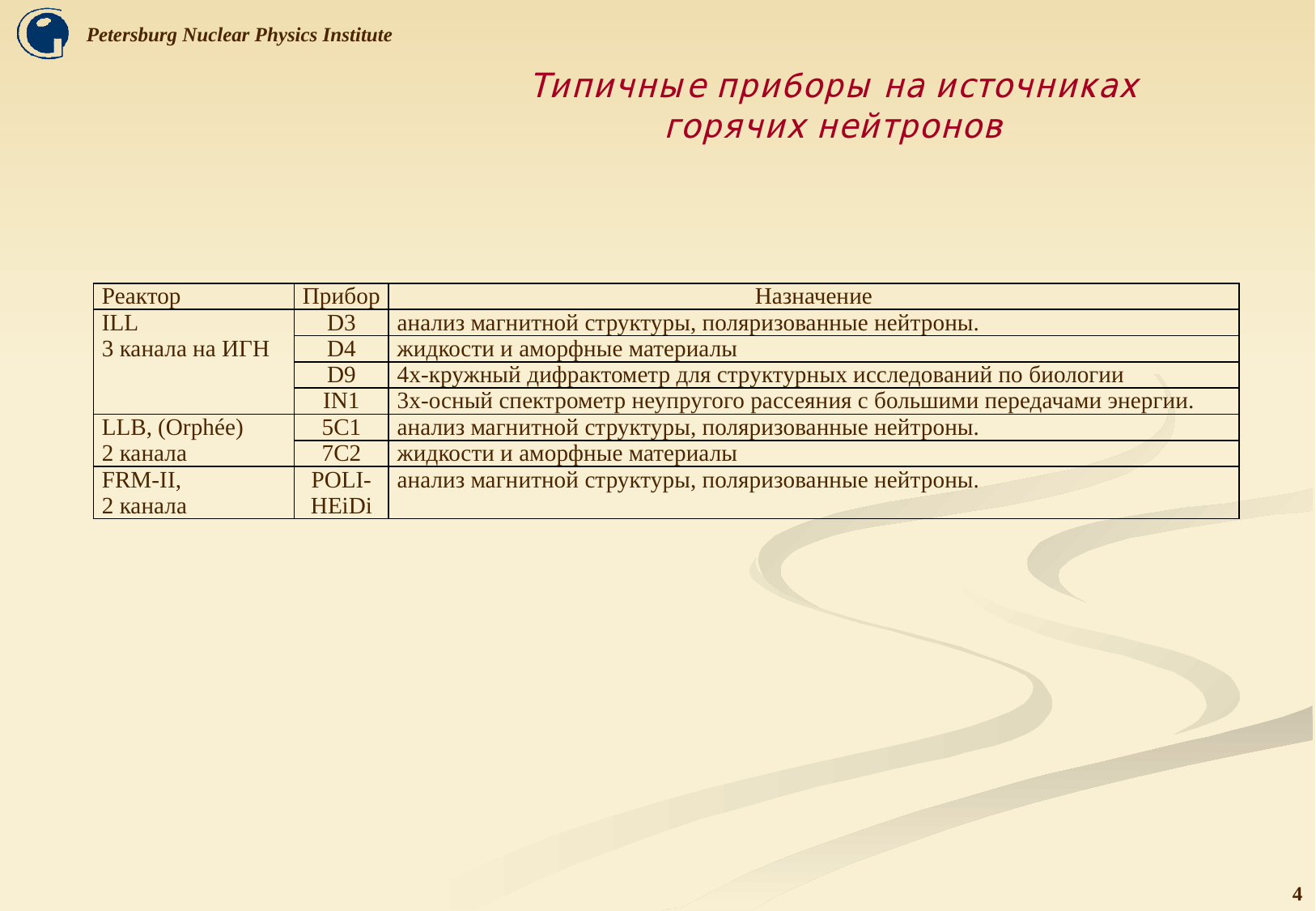

Типичные приборы на источниках горячих нейтронов
| Реактор | Прибор | Назначение |
| --- | --- | --- |
| ILL 3 канала на ИГН | D3 | анализ магнитной структуры, поляризованные нейтроны. |
|  | D4 | жидкости и аморфные материалы |
|  | D9 | 4х-кружный дифрактометр для структурных исследований по биологии |
|  | IN1 | 3х-осный спектрометр неупругого рассеяния с большими передачами энергии. |
| LLB, (Orphée) 2 канала | 5C1 | анализ магнитной структуры, поляризованные нейтроны. |
|  | 7C2 | жидкости и аморфные материалы |
| FRM-II, 2 канала | POLI-HEiDi | анализ магнитной структуры, поляризованные нейтроны. |
4